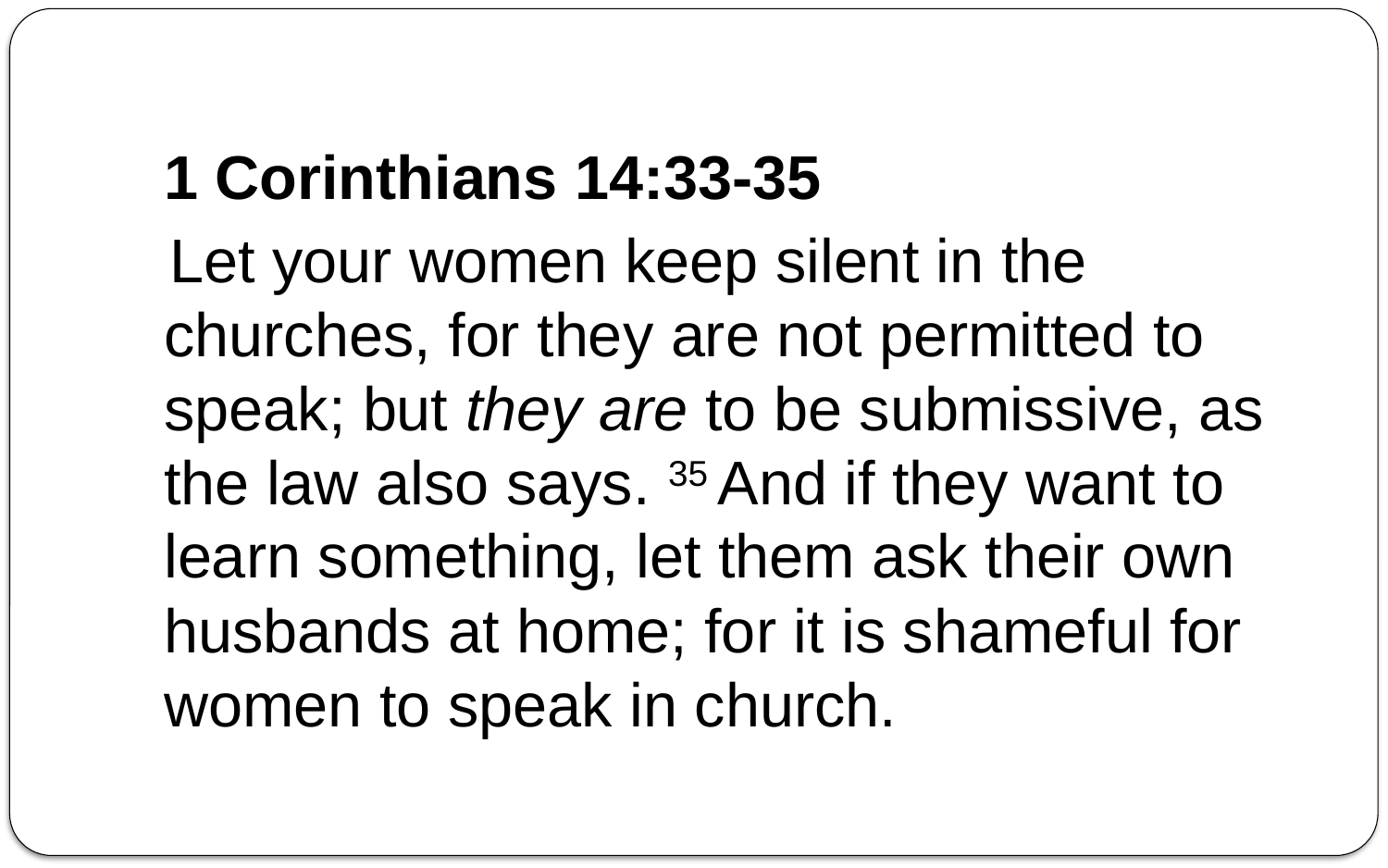

# 1 Corinthians 14:33-35
 Let your women keep silent in the churches, for they are not permitted to speak; but they are to be submissive, as the law also says. 35 And if they want to learn something, let them ask their own husbands at home; for it is shameful for women to speak in church.